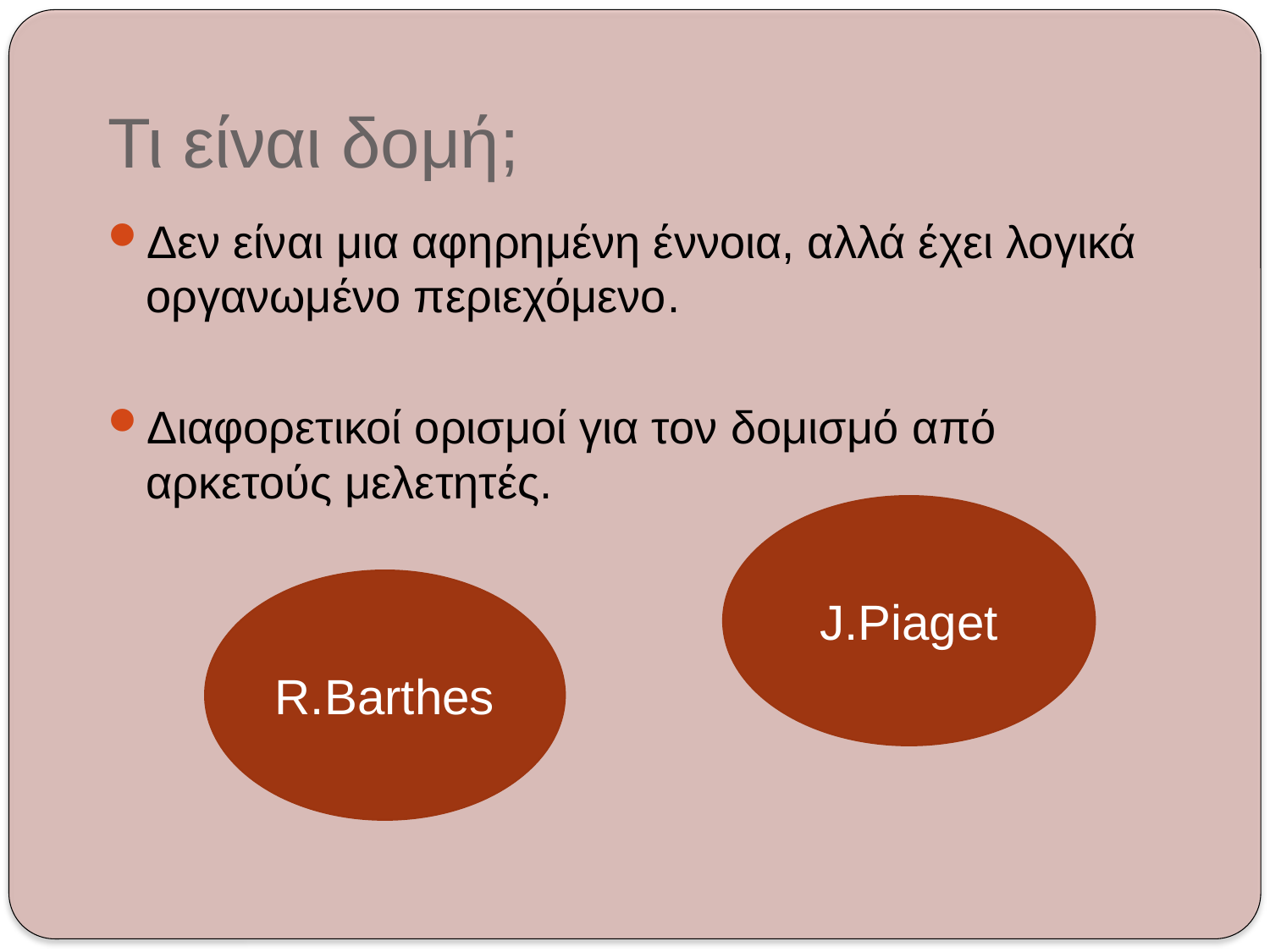

# Τι είναι δομή;
Δεν είναι μια αφηρημένη έννοια, αλλά έχει λογικά οργανωμένο περιεχόμενο.

Διαφορετικοί ορισμοί για τον δομισμό από αρκετούς μελετητές.

J.Piaget
R.Barthes